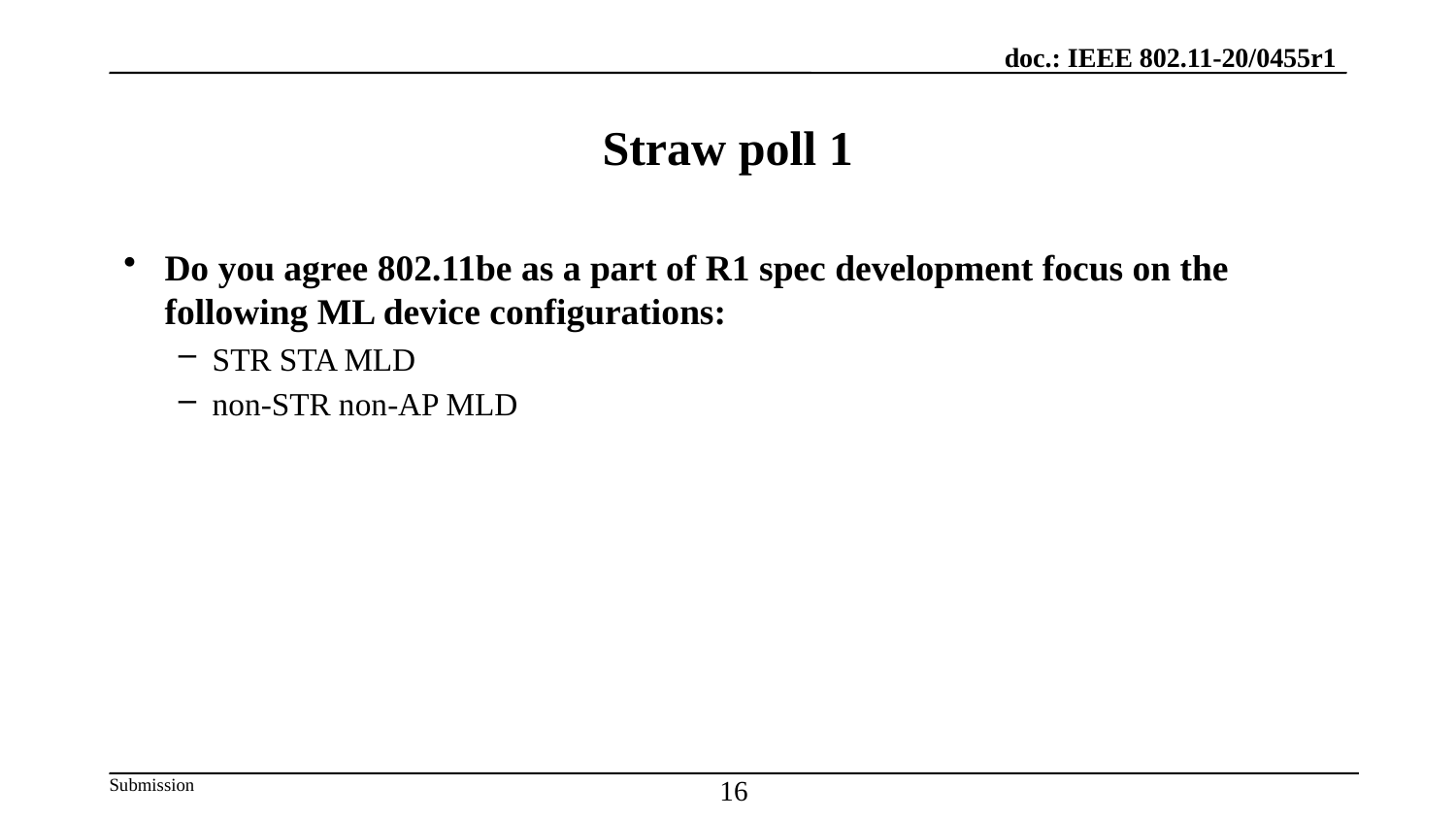

# Straw poll 1
Do you agree 802.11be as a part of R1 spec development focus on the following ML device configurations:
STR STA MLD
non-STR non-AP MLD
16